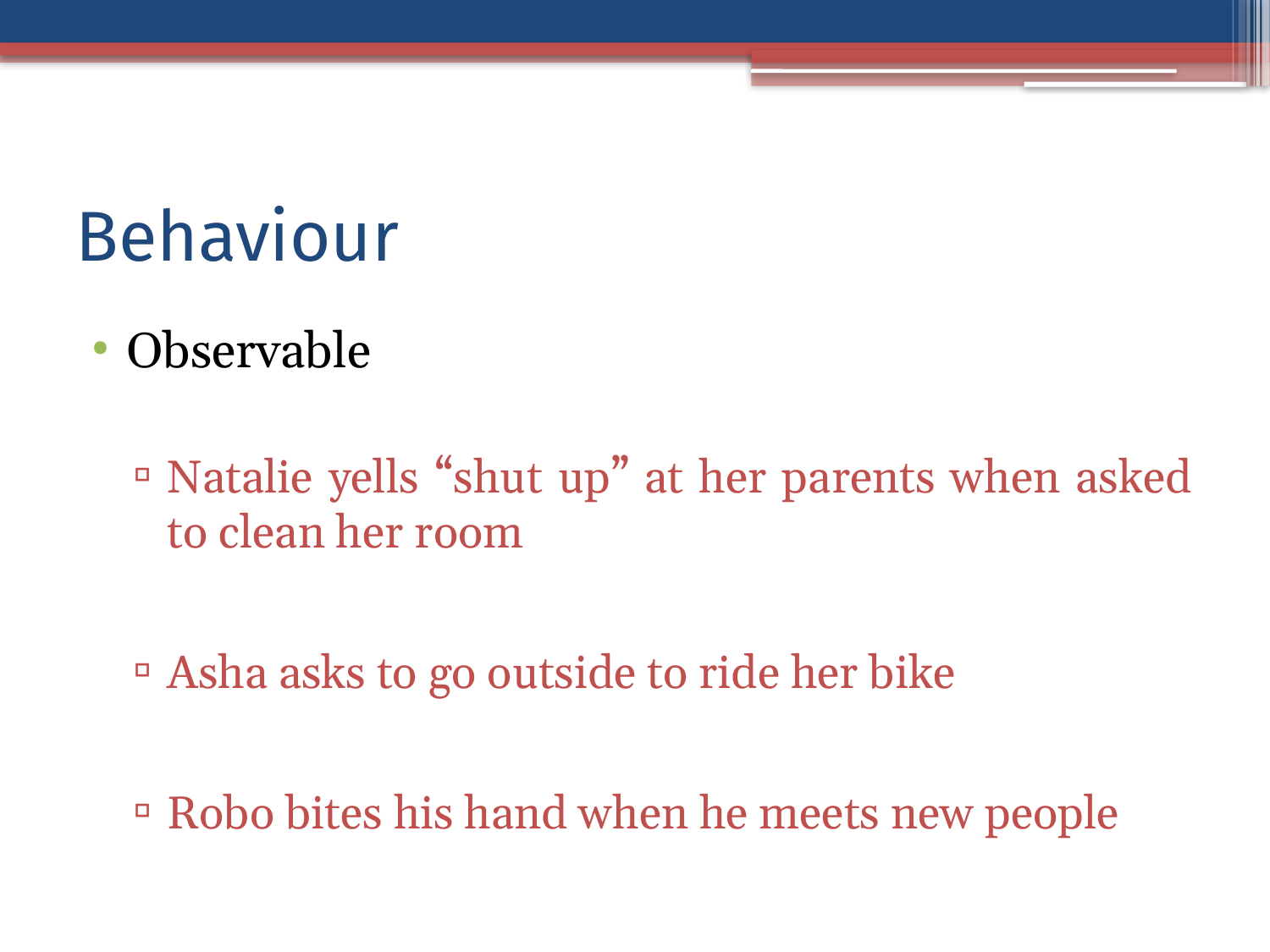

# Behaviour
Observable

Natalie yells “shut up” at her parents when asked to clean her room

Asha asks to go outside to ride her bike

Robo bites his hand when he meets new people